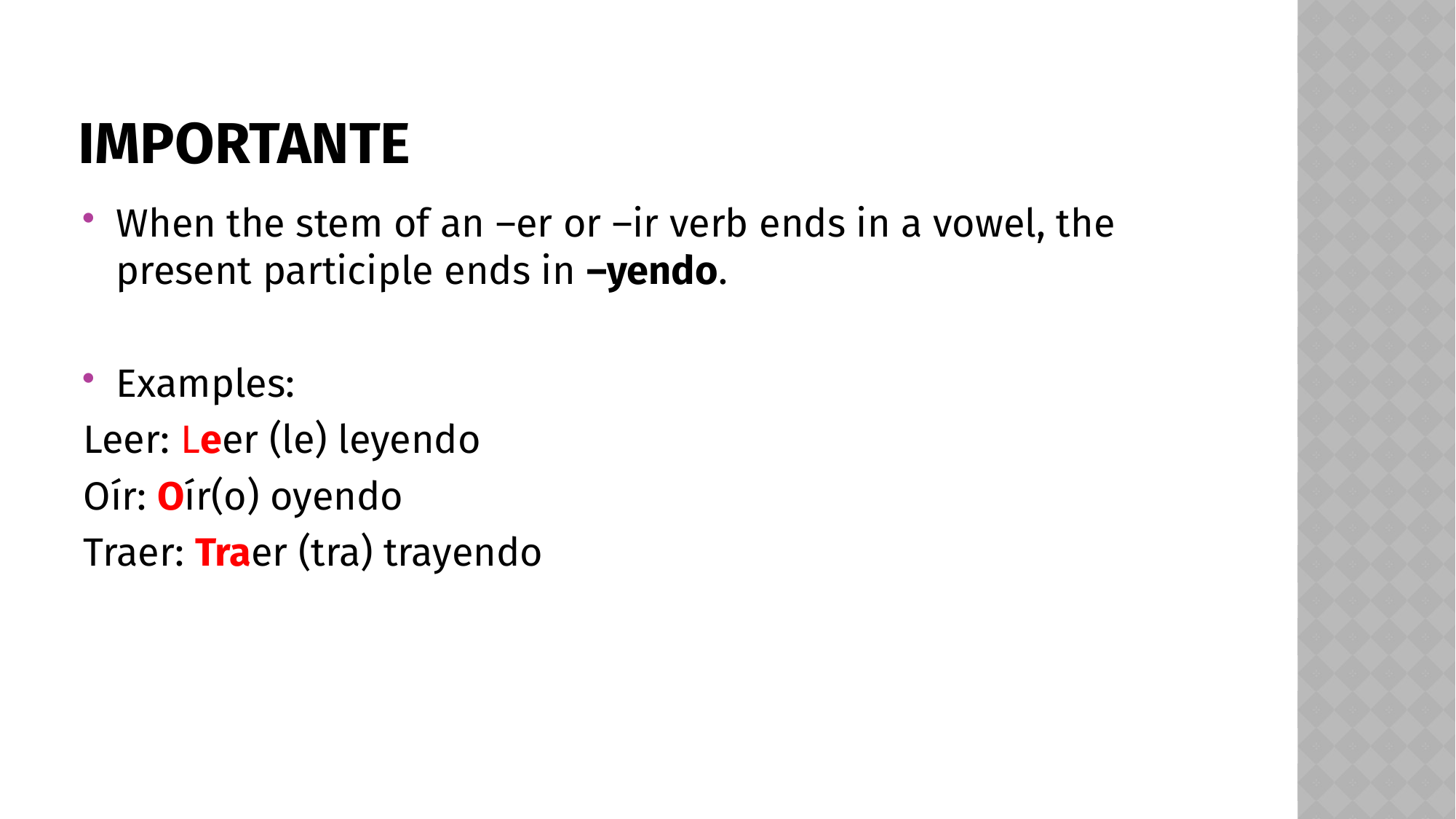

# Importante
When the stem of an –er or –ir verb ends in a vowel, the present participle ends in –yendo.

Examples:
Leer: Leer (le) leyendo
Oír: Oír(o) oyendo
Traer: Traer (tra) trayendo